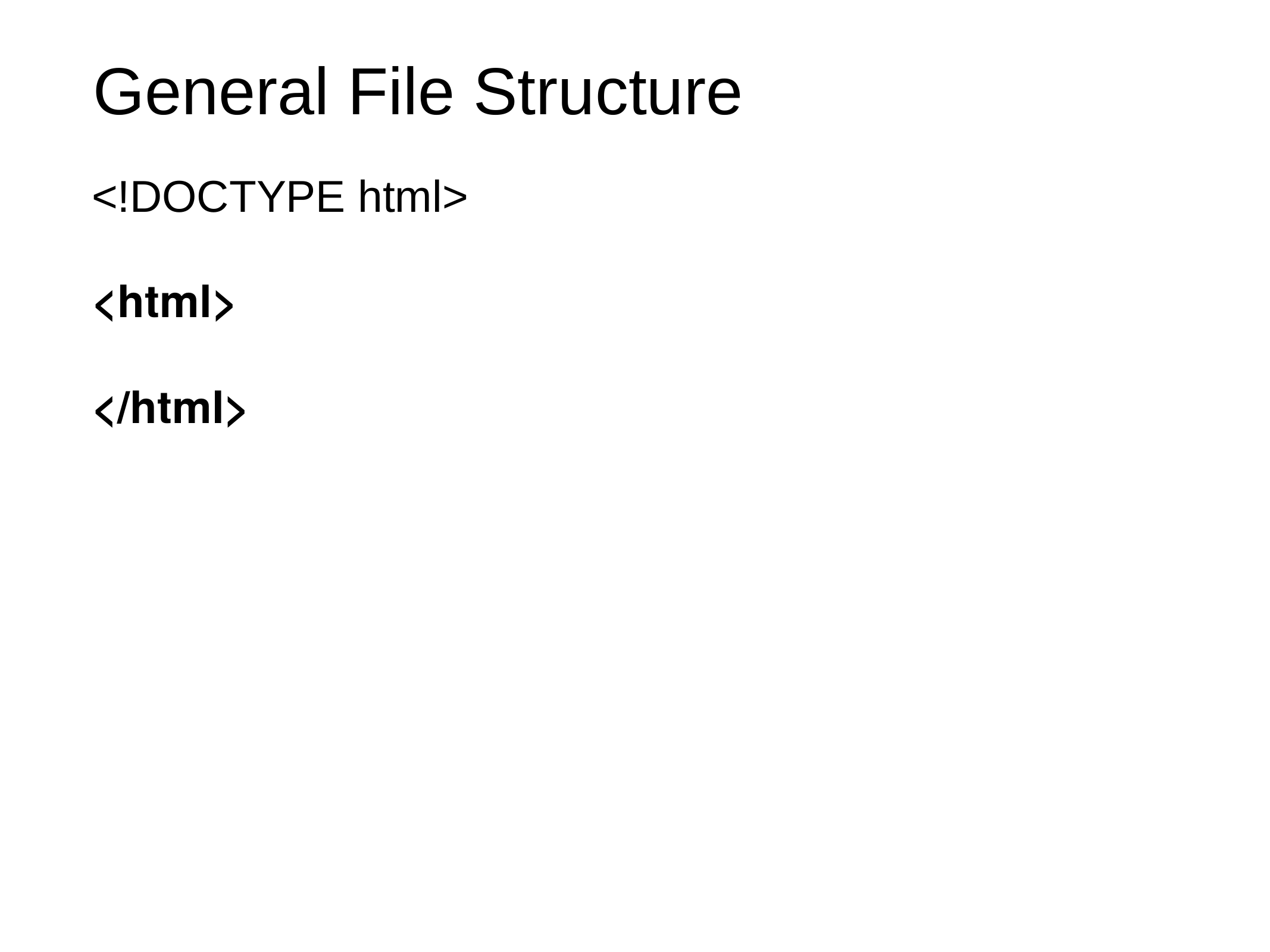

# General File Structure
<!DOCTYPE html>
<html>
</html>